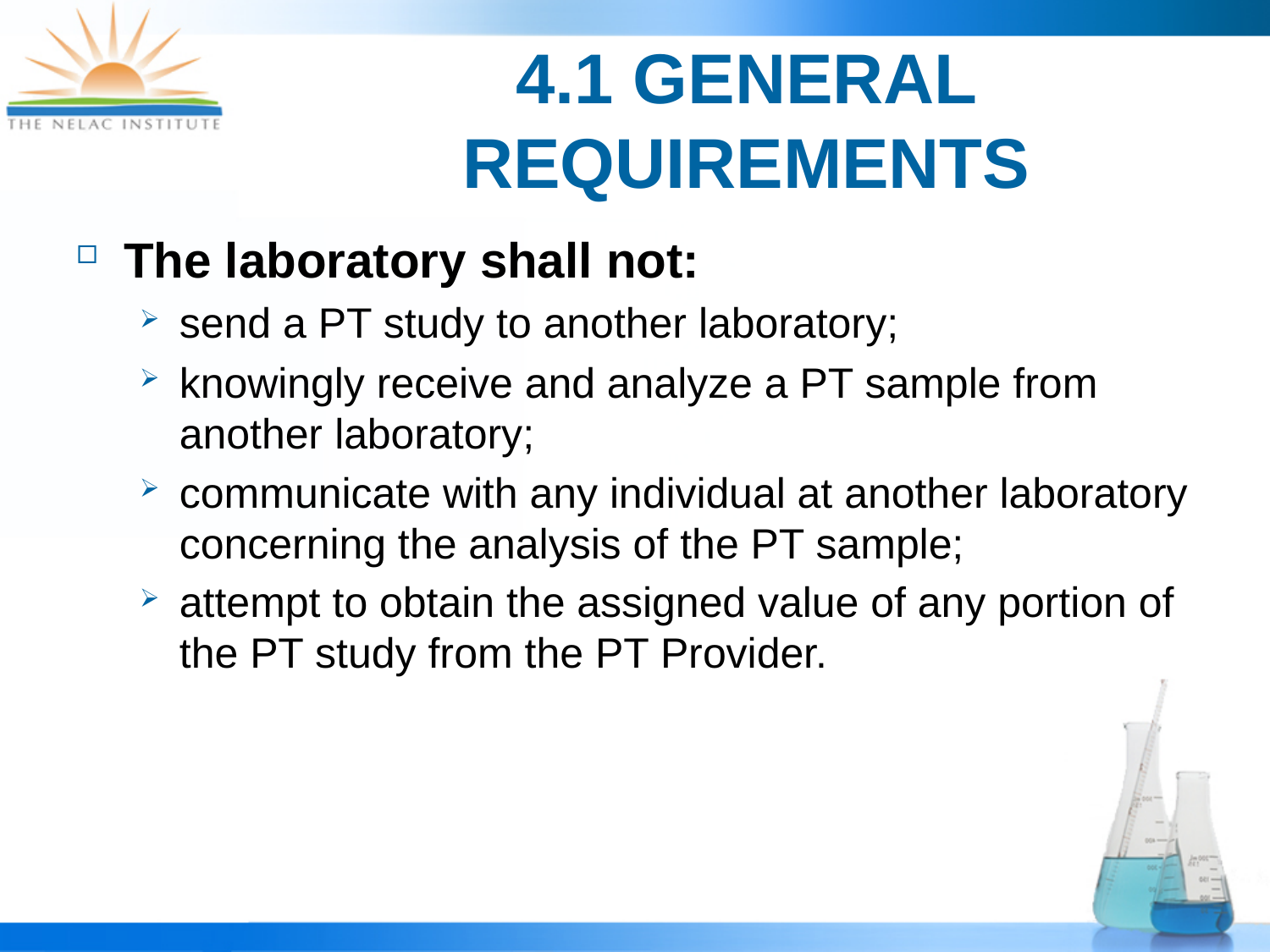

# 4.1 GENERAL REQUIREMENTS
The laboratory shall not:
send a PT study to another laboratory;
knowingly receive and analyze a PT sample from another laboratory;
communicate with any individual at another laboratory concerning the analysis of the PT sample;
attempt to obtain the assigned value of any portion of the PT study from the PT Provider.